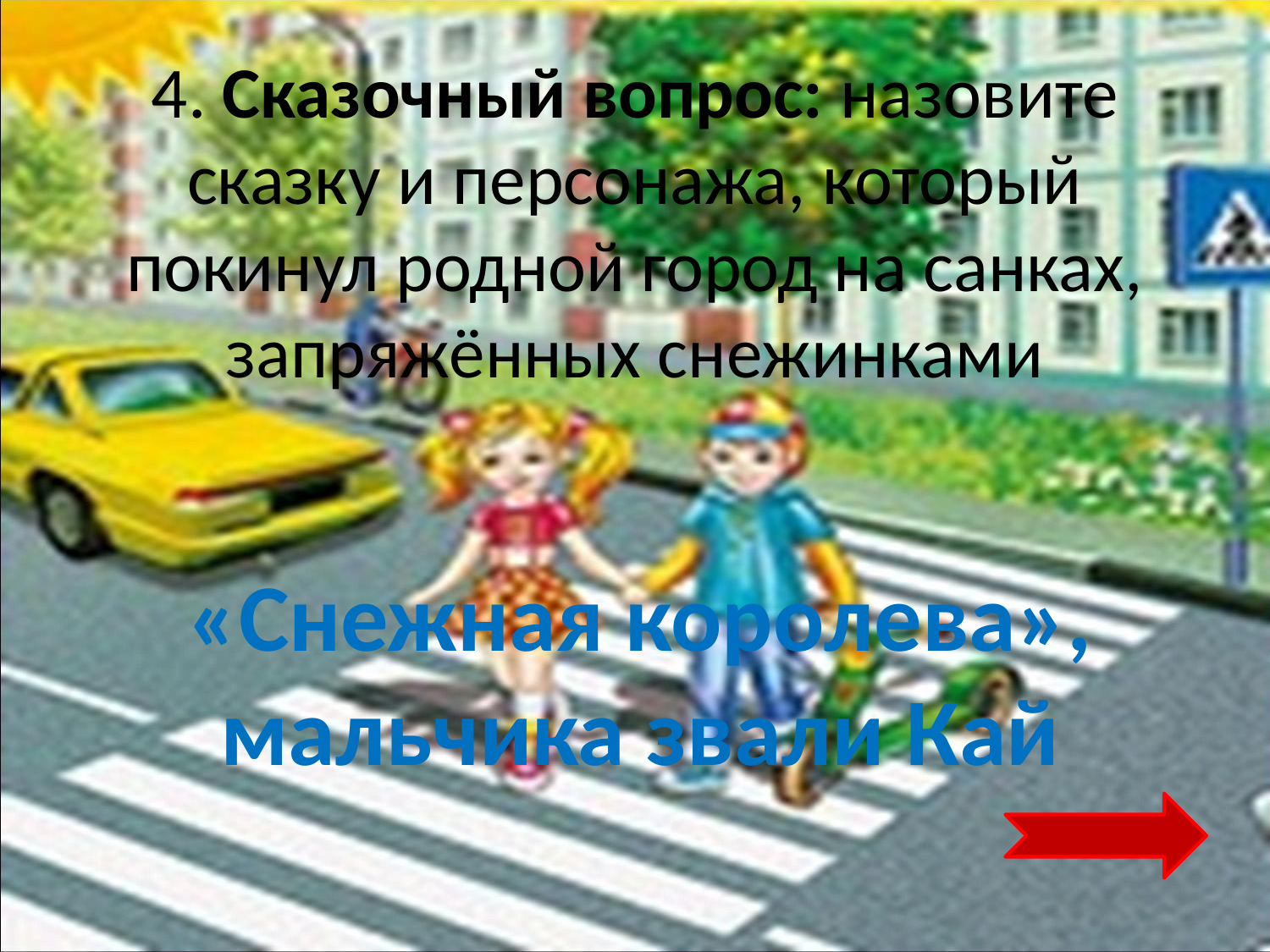

# 4. Сказочный вопрос: назовите сказку и персонажа, который покинул родной город на санках, запряжённых снежинками
«Снежная королева», мальчика звали Кай